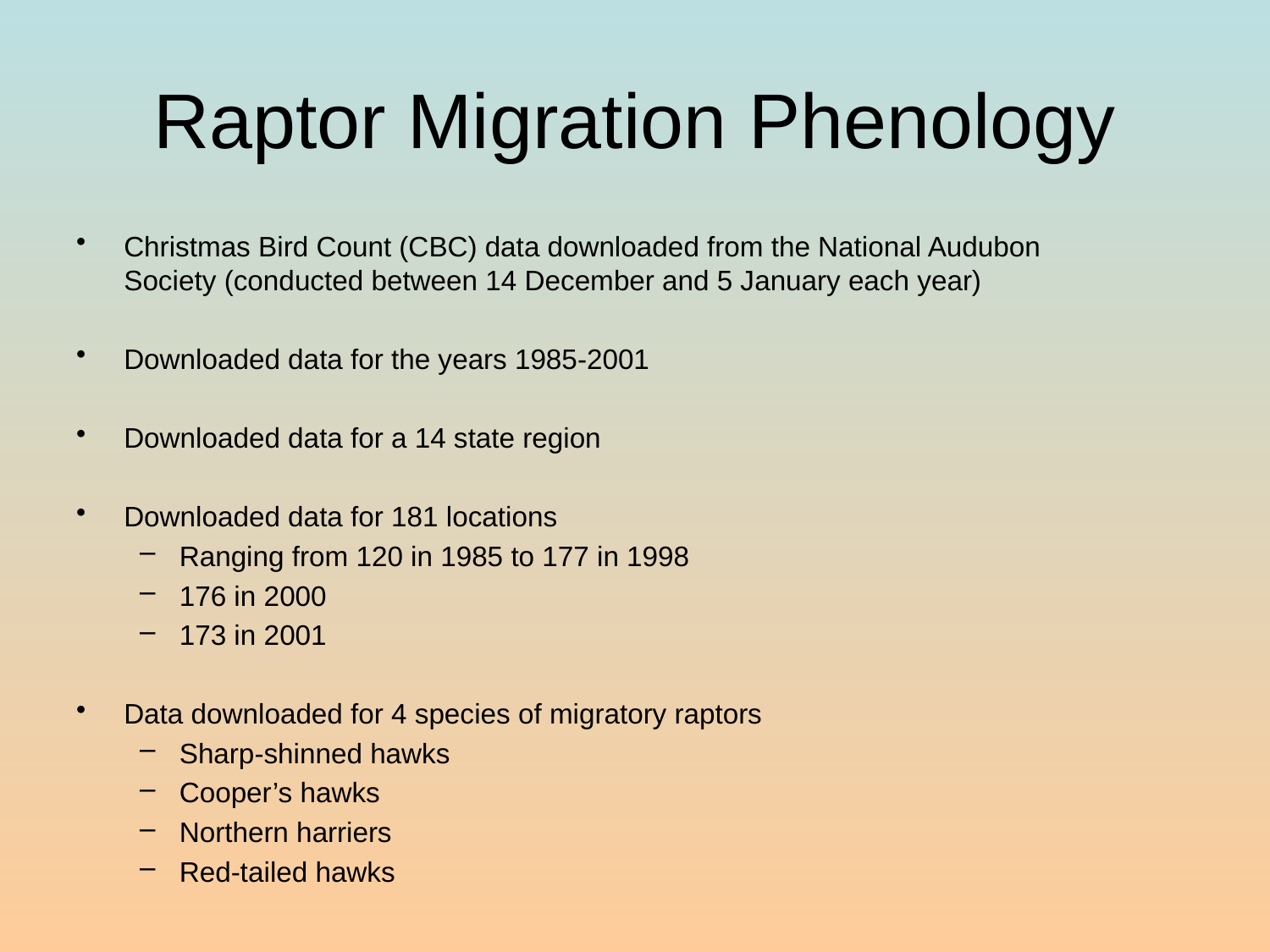

# Raptor Migration Phenology
Christmas Bird Count (CBC) data downloaded from the National Audubon Society (conducted between 14 December and 5 January each year)

Downloaded data for the years 1985-2001

Downloaded data for a 14 state region

Downloaded data for 181 locations
Ranging from 120 in 1985 to 177 in 1998
176 in 2000
173 in 2001

Data downloaded for 4 species of migratory raptors
Sharp-shinned hawks
Cooper’s hawks
Northern harriers
Red-tailed hawks